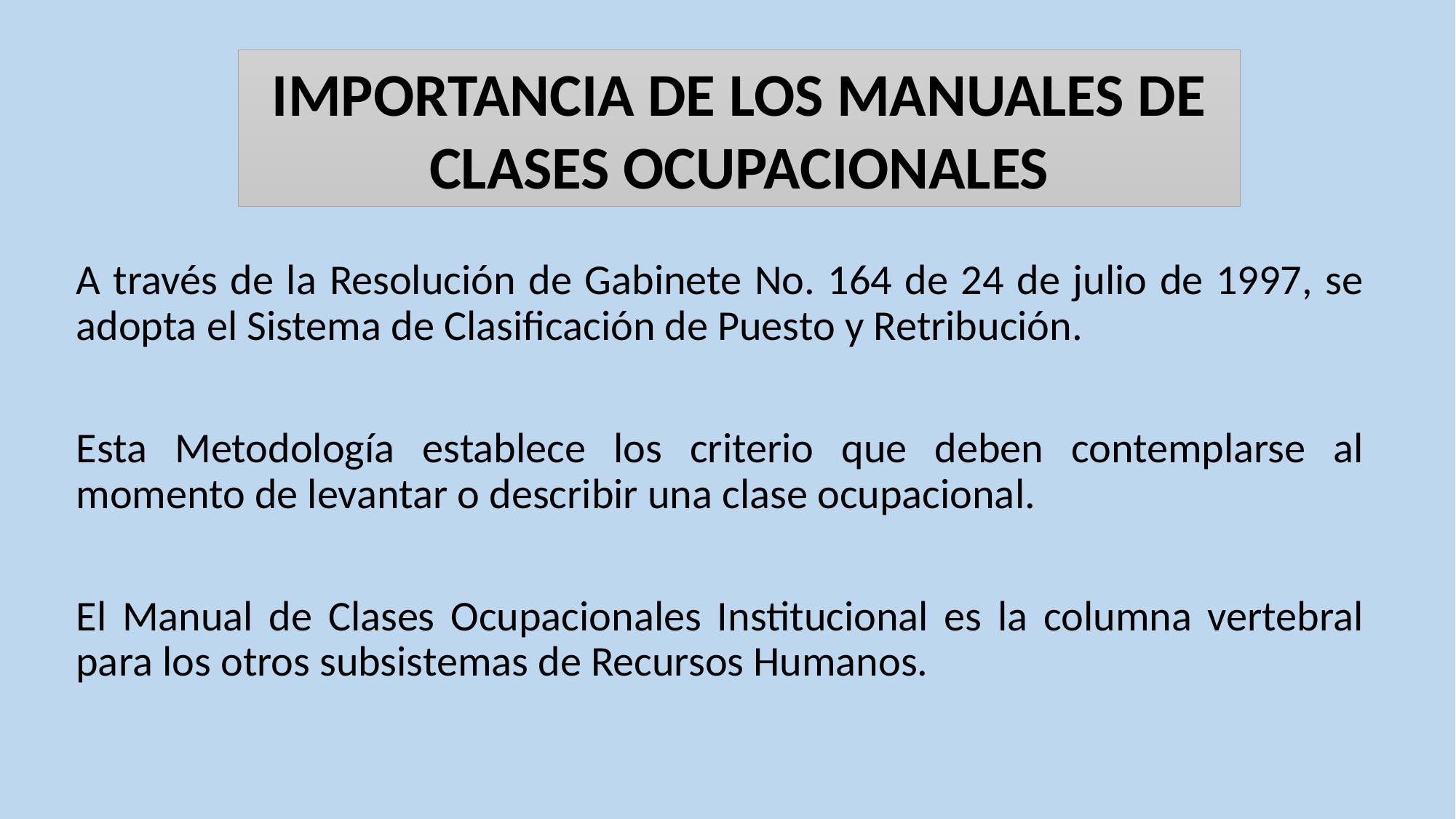

IMPORTANCIA DE LOS MANUALES DE CLASES OCUPACIONALES
A través de la Resolución de Gabinete No. 164 de 24 de julio de 1997, se adopta el Sistema de Clasificación de Puesto y Retribución.

Esta Metodología establece los criterio que deben contemplarse al momento de levantar o describir una clase ocupacional.

El Manual de Clases Ocupacionales Institucional es la columna vertebral para los otros subsistemas de Recursos Humanos.